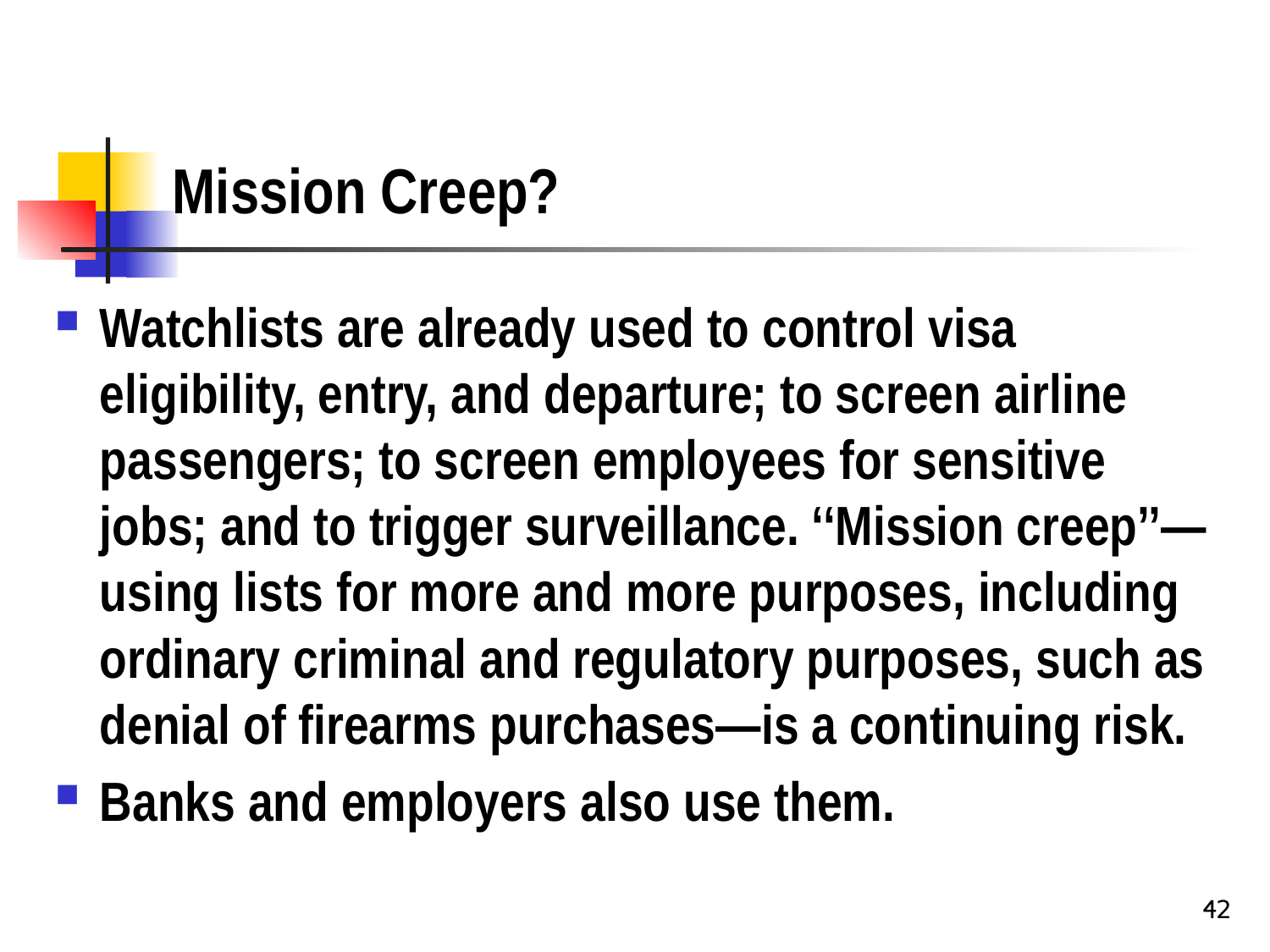

# Mission Creep?
Watchlists are already used to control visa eligibility, entry, and departure; to screen airline passengers; to screen employees for sensitive jobs; and to trigger surveillance. ‘‘Mission creep’’—using lists for more and more purposes, including ordinary criminal and regulatory purposes, such as denial of firearms purchases—is a continuing risk.
Banks and employers also use them.

42